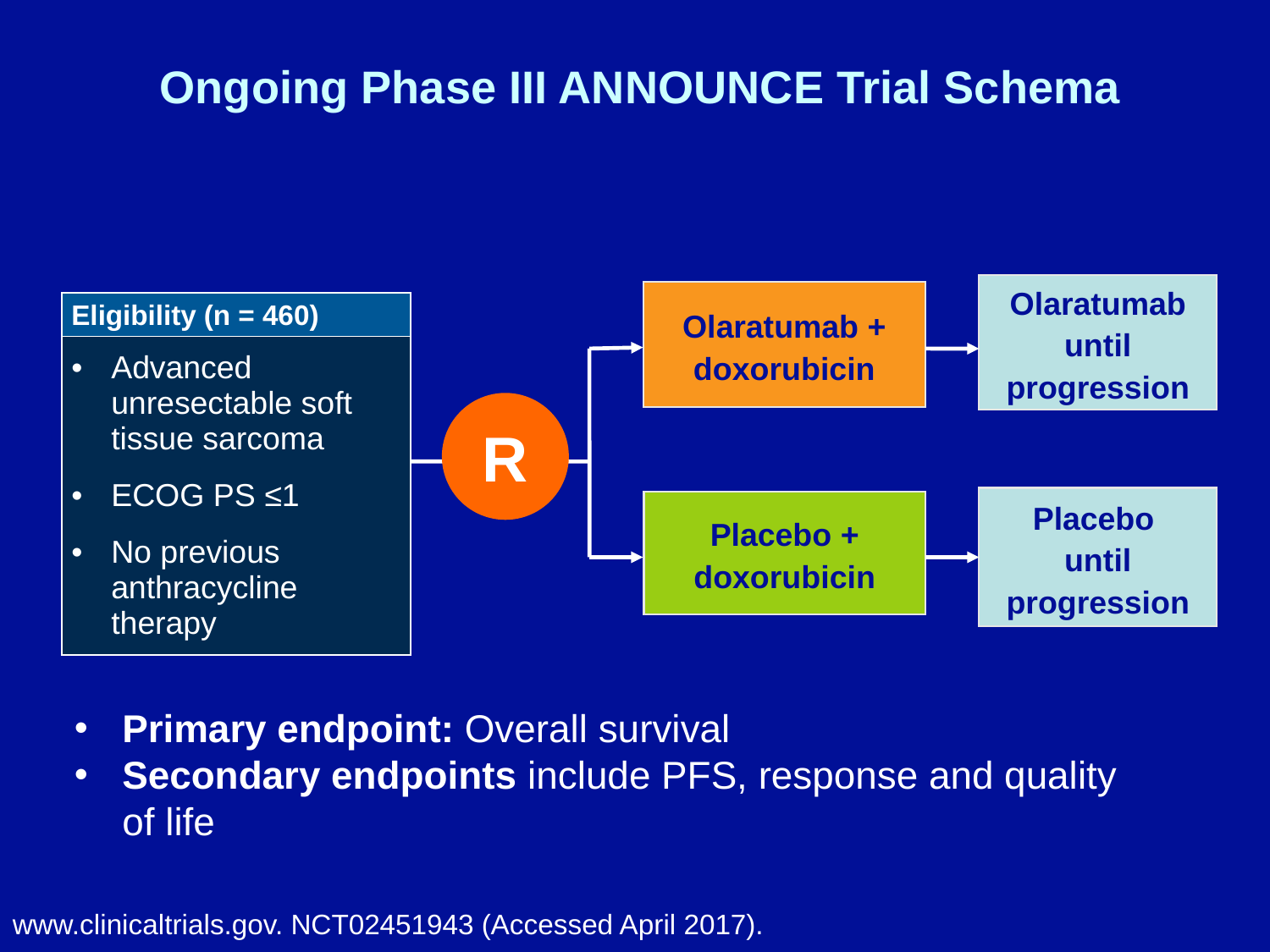

# Ongoing Phase III ANNOUNCE Trial Schema

Olaratumab until progression
Olaratumab + doxorubicin
| Eligibility (n = 460) |
| --- |
| Advanced unresectable soft tissue sarcoma ECOG PS ≤1 No previous anthracycline therapy |

R

Placebo
until progression
Placebo + doxorubicin

Primary endpoint: Overall survival
Secondary endpoints include PFS, response and quality of life
www.clinicaltrials.gov. NCT02451943 (Accessed April 2017).